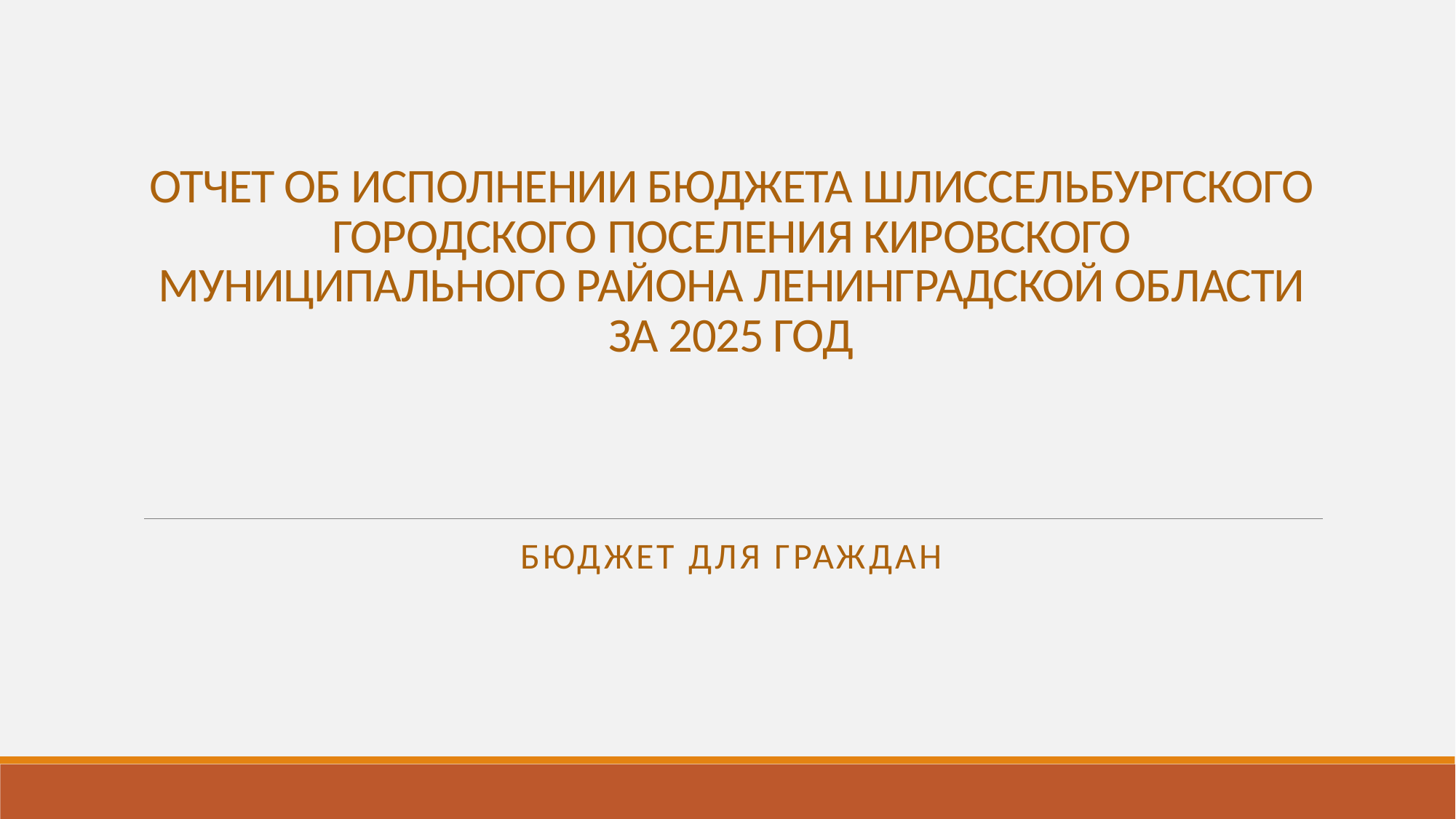

# ОТЧЕТ ОБ ИСПОЛНЕНИИ БЮДЖЕТА ШЛИССЕЛЬБУРГСКОГО ГОРОДСКОГО ПОСЕЛЕНИЯ КИРОВСКОГО МУНИЦИПАЛЬНОГО РАЙОНА ЛЕНИНГРАДСКОЙ ОБЛАСТИ ЗА 2025 ГОД
БЮДЖЕТ ДЛЯ ГРАЖДАН